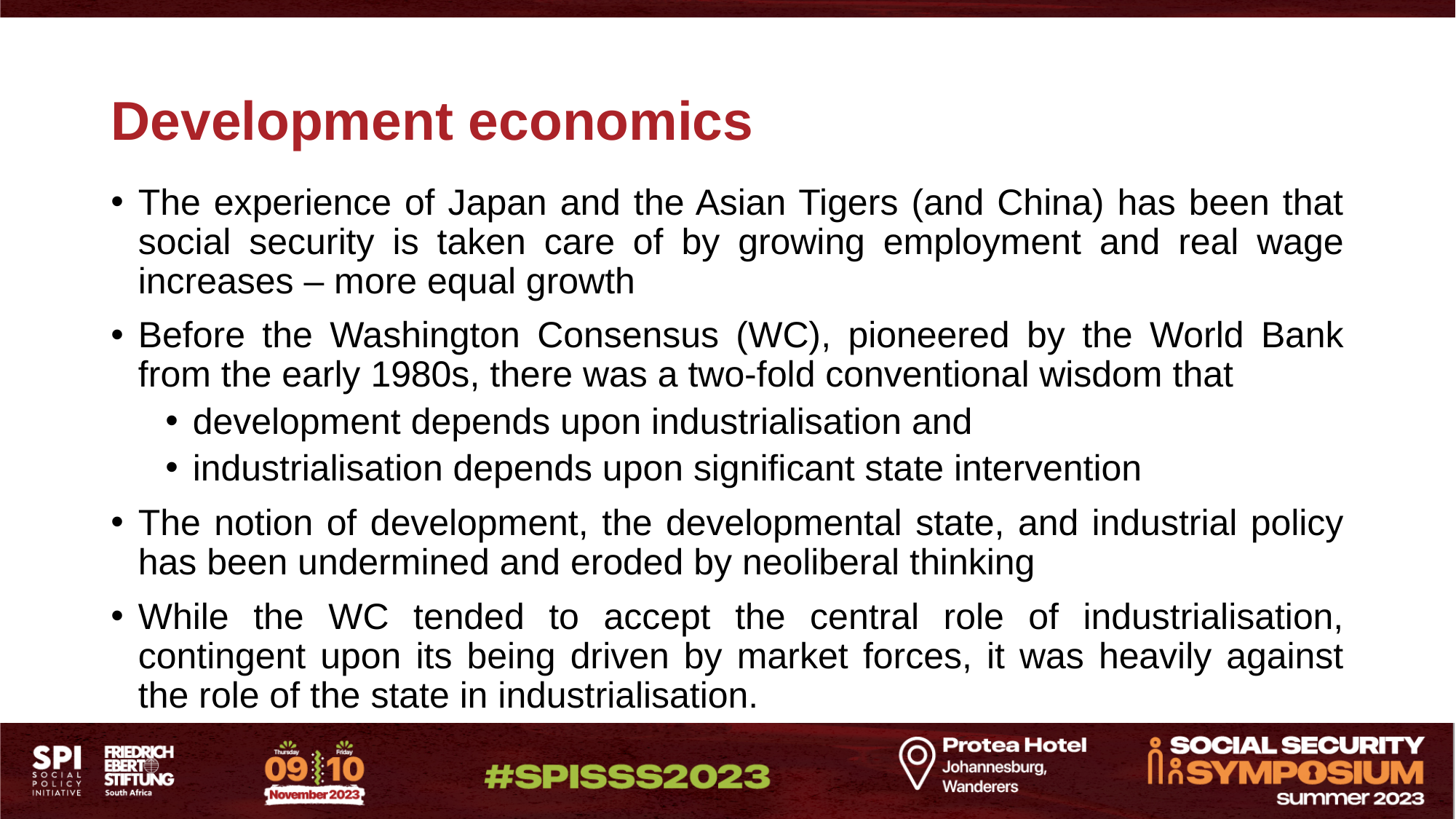

# Development economics
The experience of Japan and the Asian Tigers (and China) has been that social security is taken care of by growing employment and real wage increases – more equal growth
Before the Washington Consensus (WC), pioneered by the World Bank from the early 1980s, there was a two-fold conventional wisdom that
development depends upon industrialisation and
industrialisation depends upon significant state intervention
The notion of development, the developmental state, and industrial policy has been undermined and eroded by neoliberal thinking
While the WC tended to accept the central role of industrialisation, contingent upon its being driven by market forces, it was heavily against the role of the state in industrialisation.